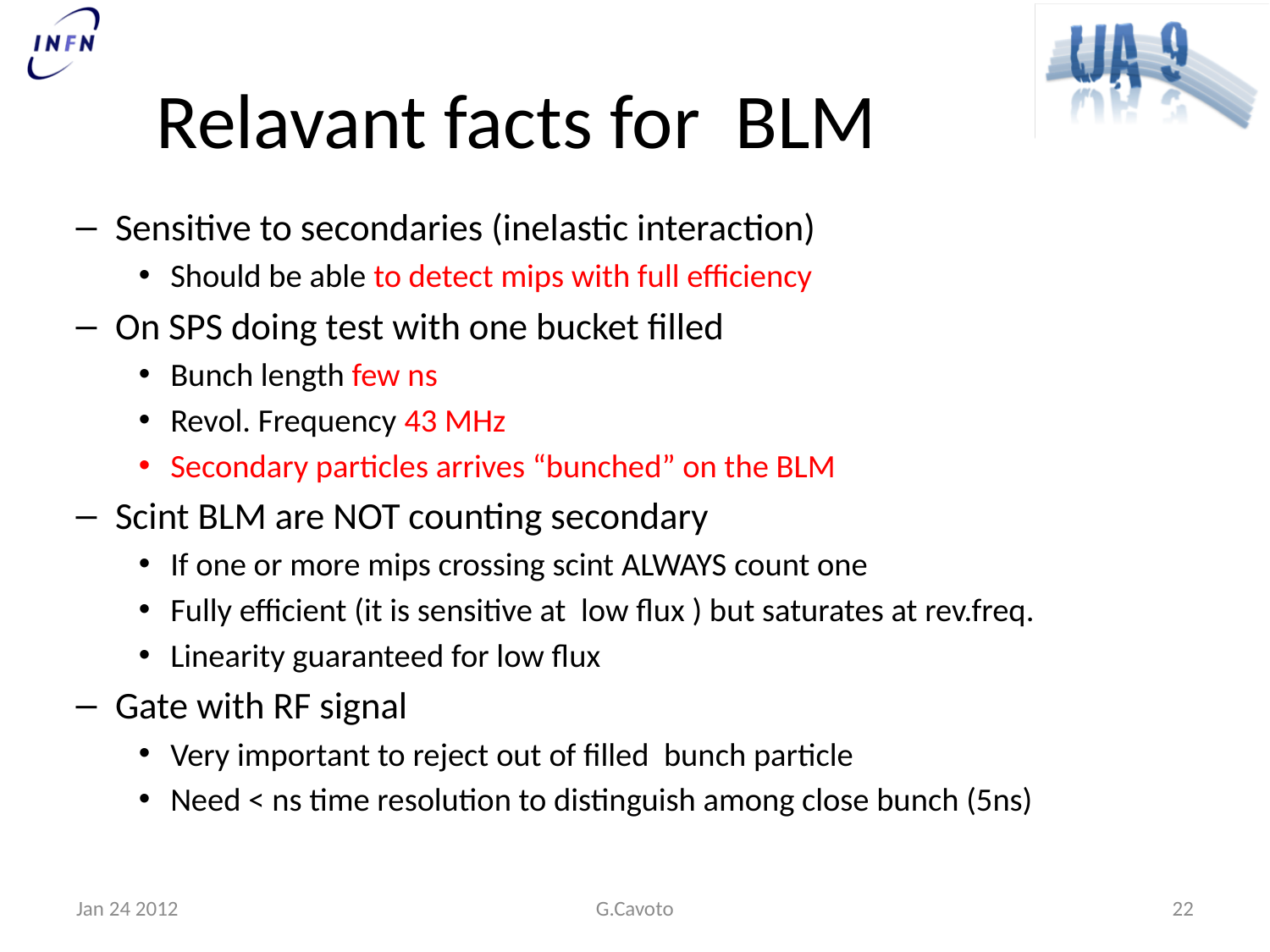

# Relavant facts for  BLM
Sensitive to secondaries (inelastic interaction)
Should be able to detect mips with full efficiency
On SPS doing test with one bucket filled
Bunch length few ns
Revol. Frequency 43 MHz
Secondary particles arrives “bunched” on the BLM
Scint BLM are NOT counting secondary
If one or more mips crossing scint ALWAYS count one
Fully efficient (it is sensitive at  low flux ) but saturates at rev.freq.
Linearity guaranteed for low flux
Gate with RF signal
Very important to reject out of filled  bunch particle
Need < ns time resolution to distinguish among close bunch (5ns)
Jan 24 2012
G.Cavoto
22